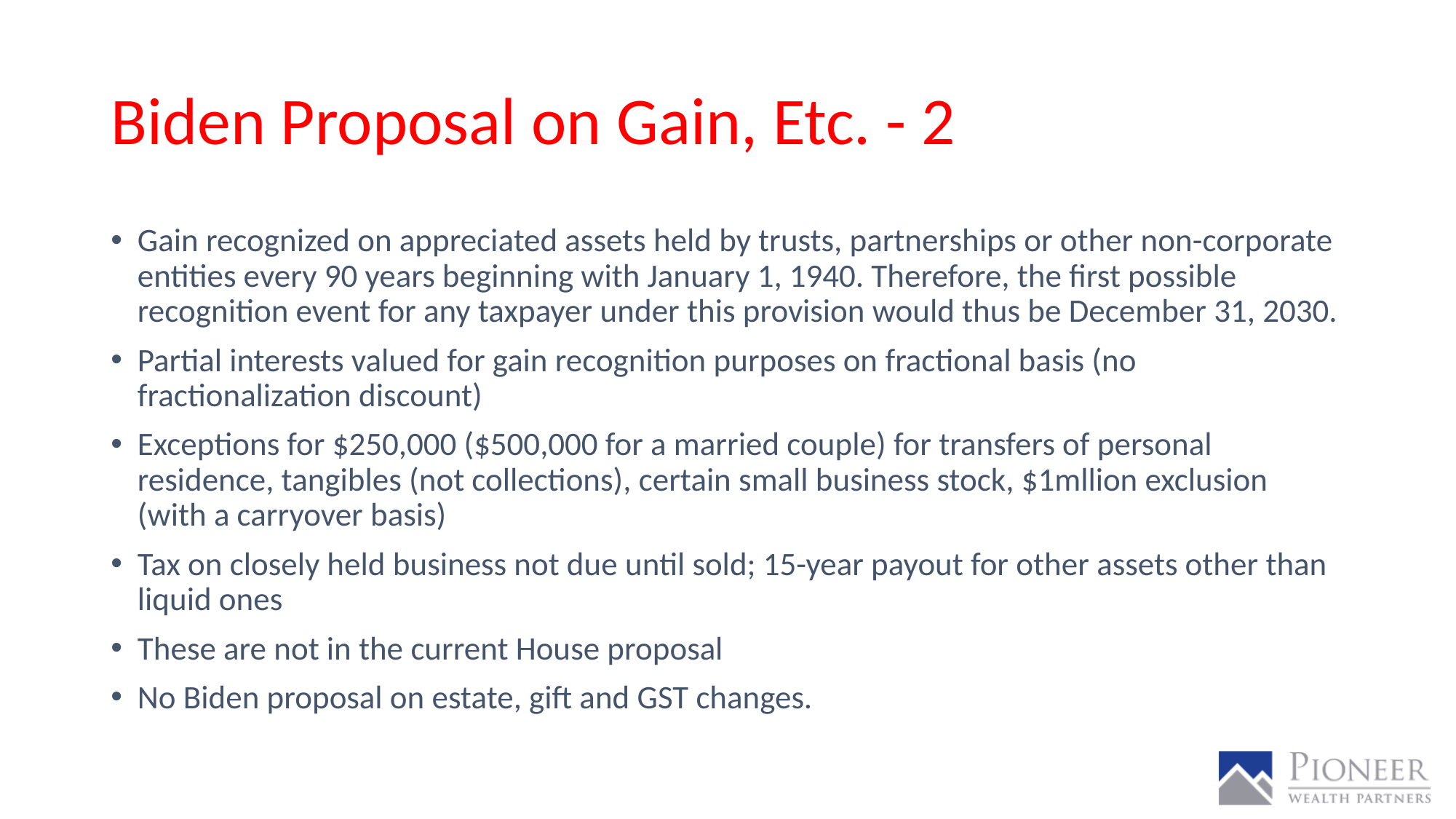

# Biden Proposal on Gain, Etc. - 2
Gain recognized on appreciated assets held by trusts, partnerships or other non-corporate entities every 90 years beginning with January 1, 1940. Therefore, the first possible recognition event for any taxpayer under this provision would thus be December 31, 2030.
Partial interests valued for gain recognition purposes on fractional basis (no fractionalization discount)
Exceptions for $250,000 ($500,000 for a married couple) for transfers of personal residence, tangibles (not collections), certain small business stock, $1mllion exclusion (with a carryover basis)
Tax on closely held business not due until sold; 15-year payout for other assets other than liquid ones
These are not in the current House proposal
No Biden proposal on estate, gift and GST changes.
85